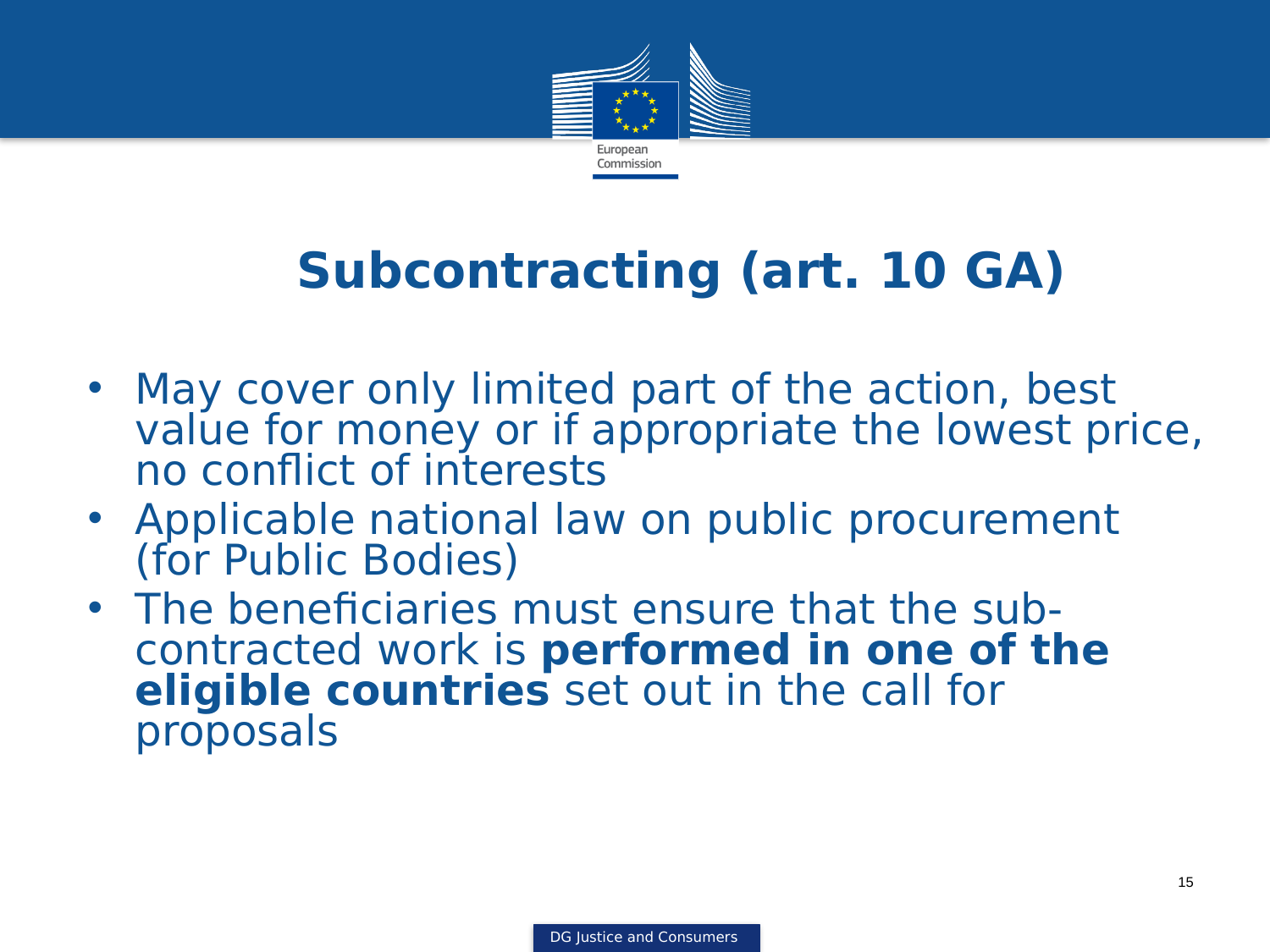

# Subcontracting (art. 10 GA)

May cover only limited part of the action, best value for money or if appropriate the lowest price, no conflict of interests
Applicable national law on public procurement (for Public Bodies)
The beneficiaries must ensure that the sub-contracted work is performed in one of the eligible countries set out in the call for proposals
15